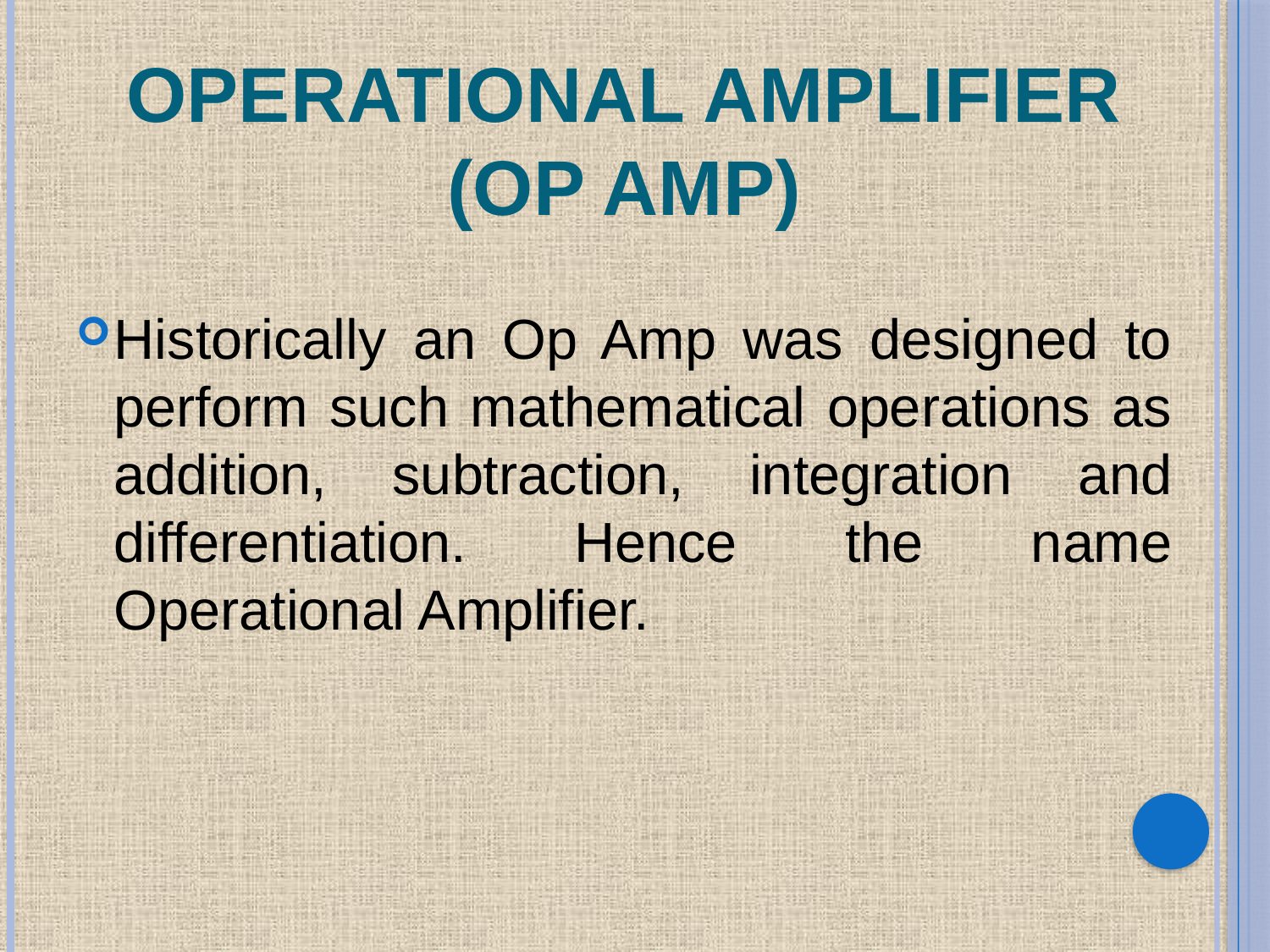

# OPERATIONAL AMPLIFIER (Op Amp)
Historically an Op Amp was designed to perform such mathematical operations as addition, subtraction, integration and differentiation. Hence the name Operational Amplifier.